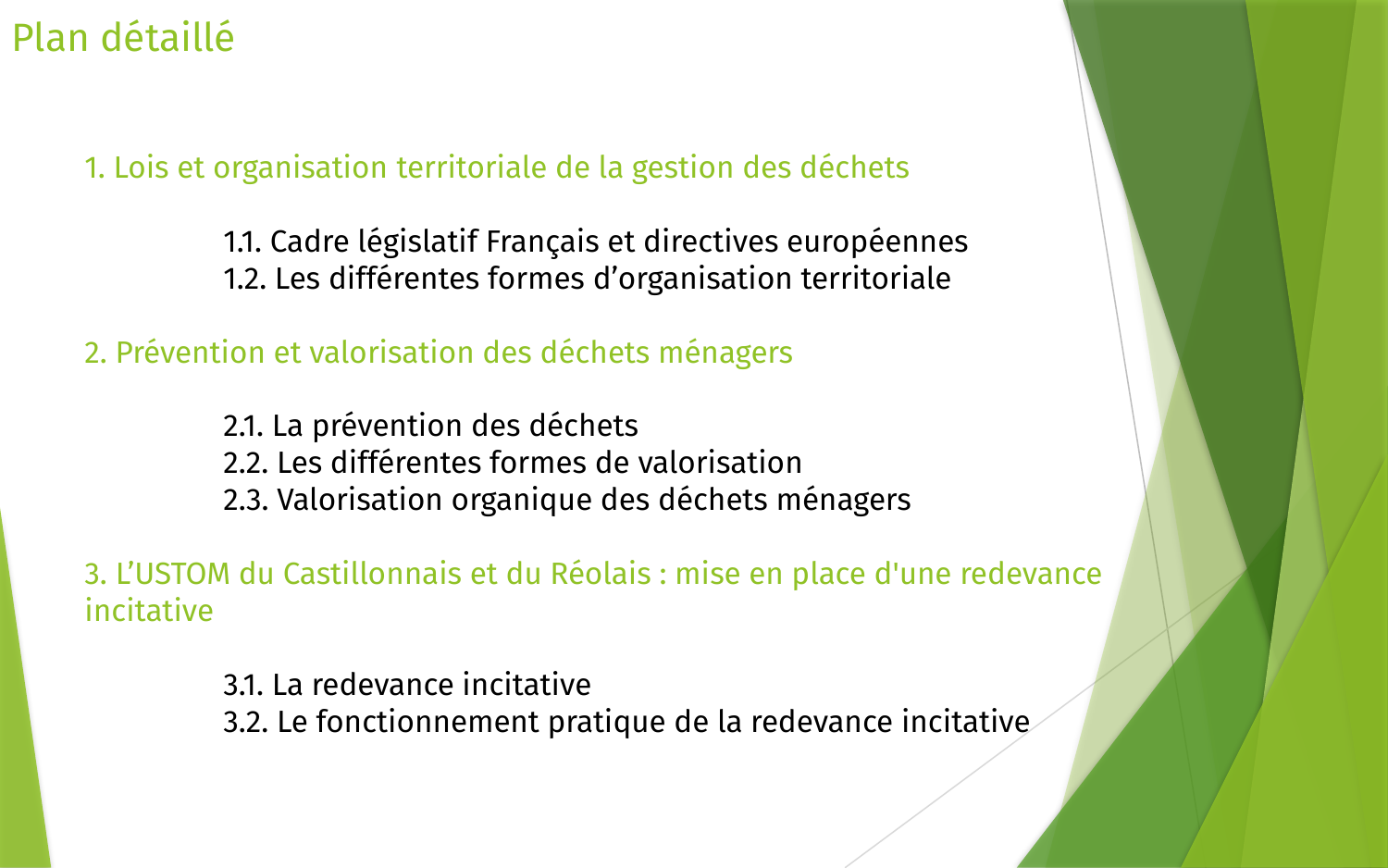

# Plan détaillé
1. Lois et organisation territoriale de la gestion des déchets

	1.1. Cadre législatif Français et directives européennes
	1.2. Les différentes formes d’organisation territoriale

2. Prévention et valorisation des déchets ménagers

	2.1. La prévention des déchets
	2.2. Les différentes formes de valorisation
	2.3. Valorisation organique des déchets ménagers

3. L’USTOM du Castillonnais et du Réolais : mise en place d'une redevance incitative

	3.1. La redevance incitative
	3.2. Le fonctionnement pratique de la redevance incitative